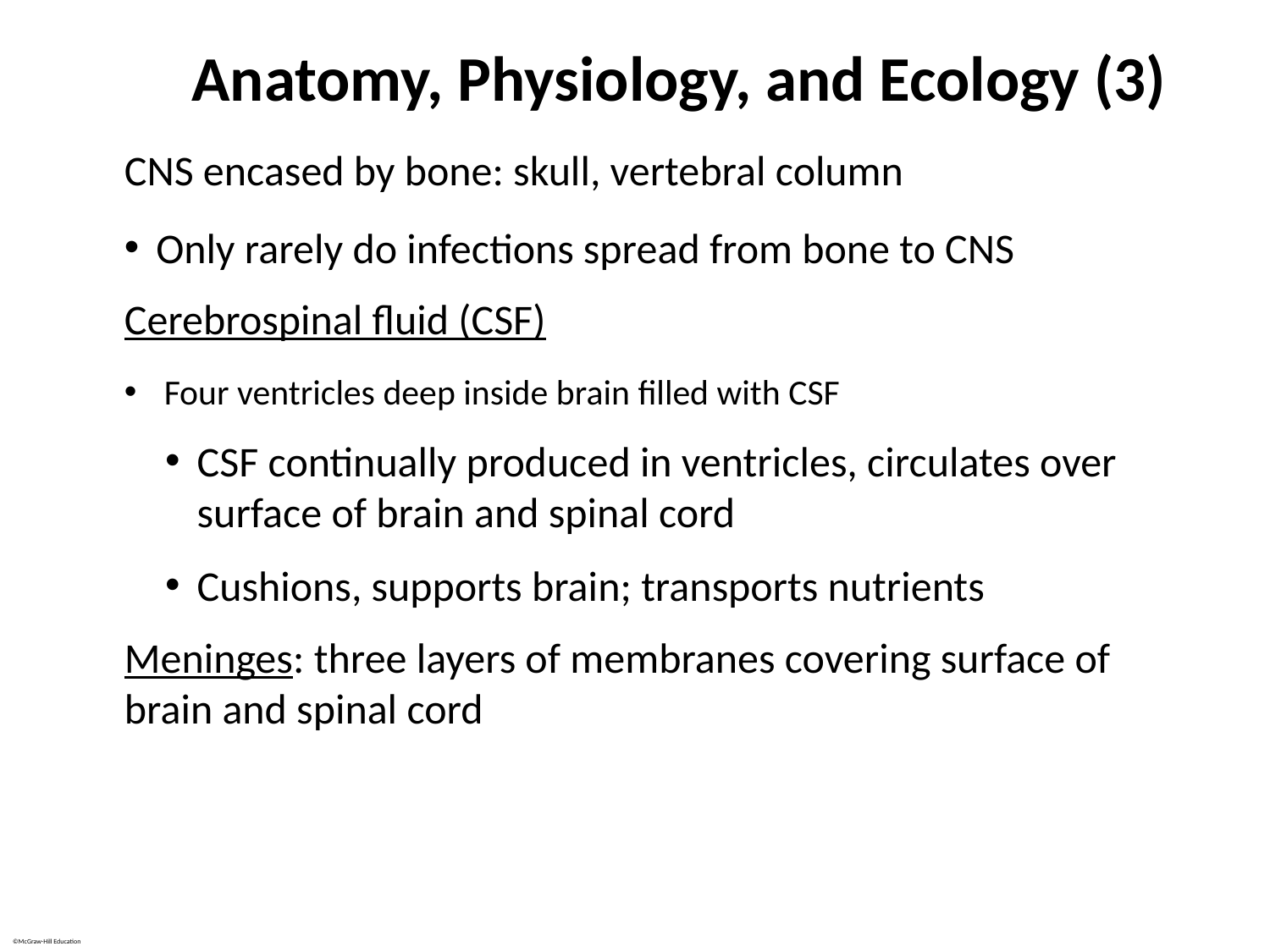

# Anatomy, Physiology, and Ecology (3)
CNS encased by bone: skull, vertebral column
Only rarely do infections spread from bone to CNS
Cerebrospinal fluid (CSF)
Four ventricles deep inside brain filled with CSF
CSF continually produced in ventricles, circulates over surface of brain and spinal cord
Cushions, supports brain; transports nutrients
Meninges: three layers of membranes covering surface of brain and spinal cord